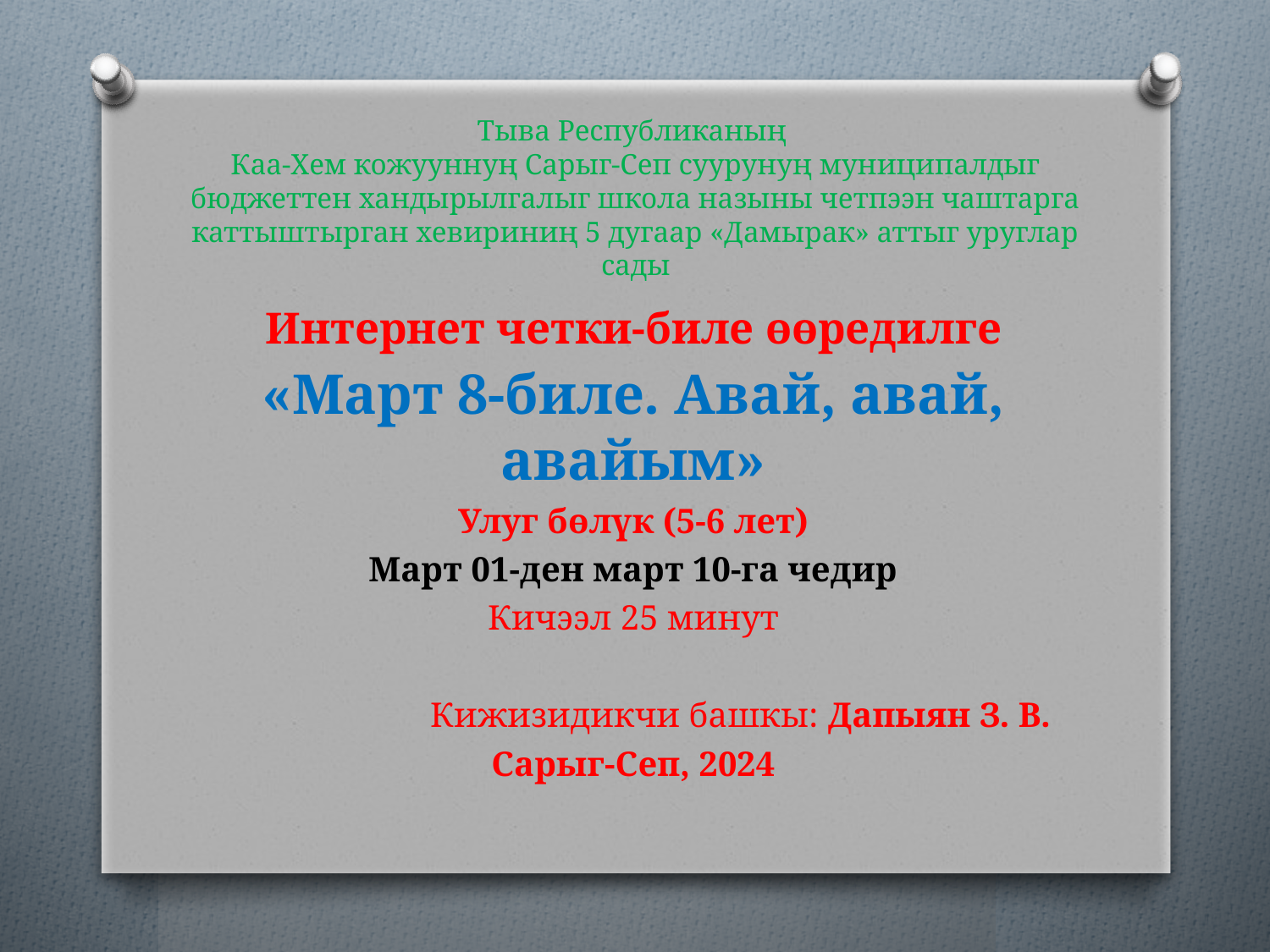

# Тыва Республиканың Каа-Хем кожууннуң Сарыг-Сеп суурунуң муниципалдыг бюджеттен хандырылгалыг школа назыны четпээн чаштарга каттыштырган хевириниң 5 дугаар «Дамырак» аттыг уруглар сады
Интернет четки-биле өөредилге
«Март 8-биле. Авай, авай, авайым»
Улуг бөлүк (5-6 лет)
Март 01-ден март 10-га чедир
Кичээл 25 минут

Кижизидикчи башкы: Дапыян З. В.
Сарыг-Сеп, 2024